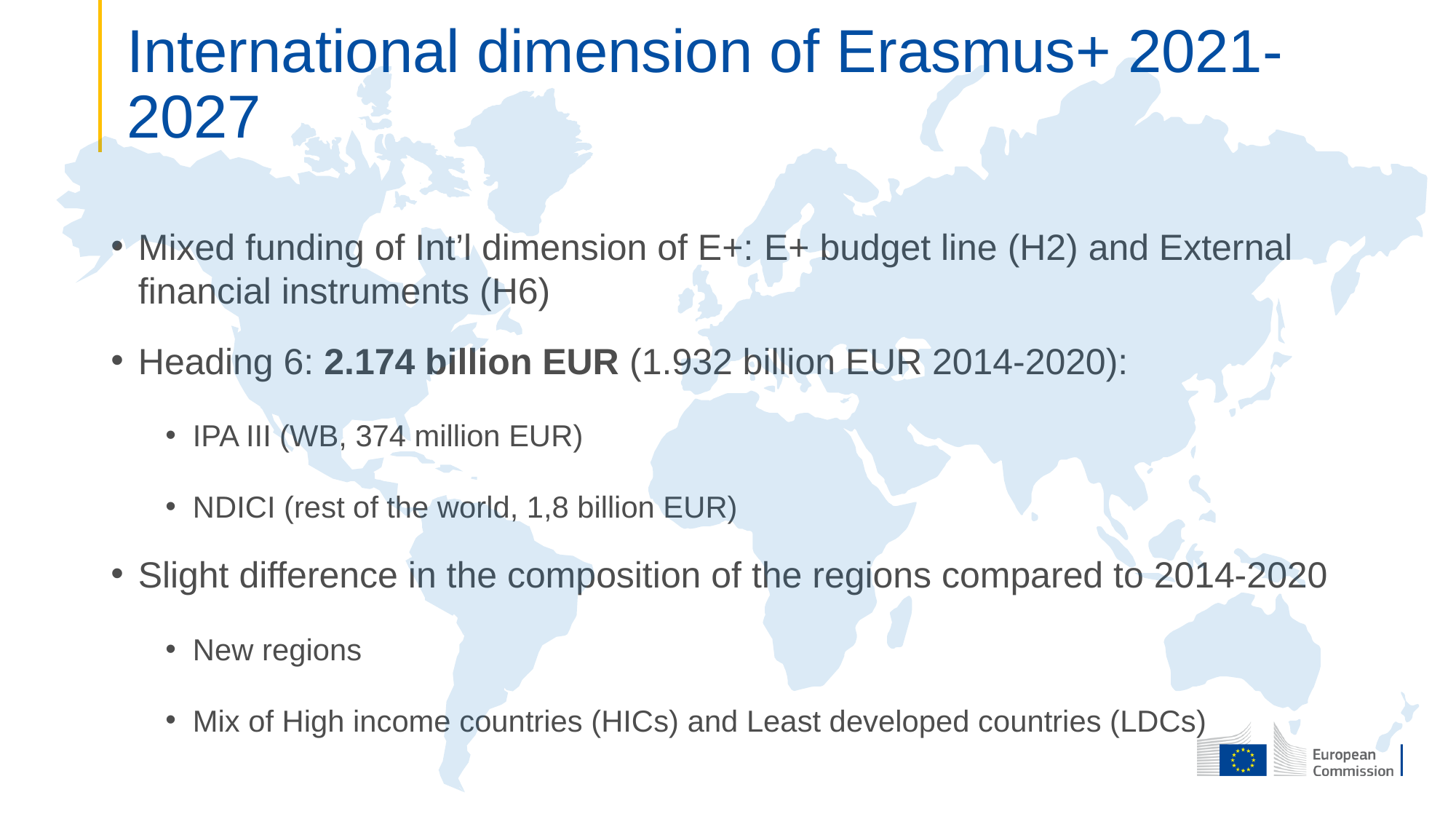

# International dimension of Erasmus+ 2021-2027
Mixed funding of Int’l dimension of E+: E+ budget line (H2) and External financial instruments (H6)
Heading 6: 2.174 billion EUR (1.932 billion EUR 2014-2020):
IPA III (WB, 374 million EUR)
NDICI (rest of the world, 1,8 billion EUR)
Slight difference in the composition of the regions compared to 2014-2020
New regions
Mix of High income countries (HICs) and Least developed countries (LDCs)